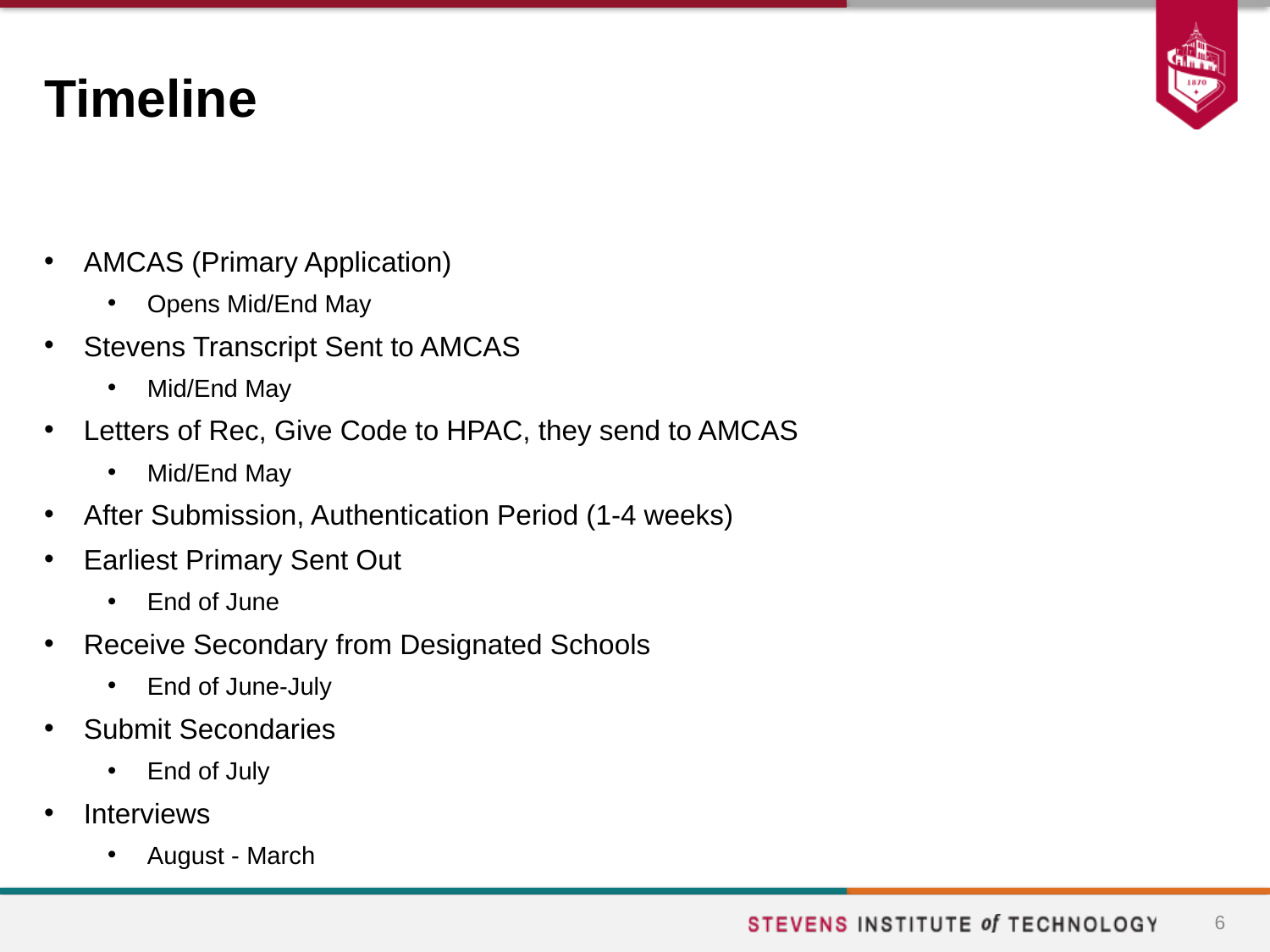

# Timeline

AMCAS (Primary Application)
Opens Mid/End May
Stevens Transcript Sent to AMCAS
Mid/End May
Letters of Rec, Give Code to HPAC, they send to AMCAS
Mid/End May
After Submission, Authentication Period (1-4 weeks)
Earliest Primary Sent Out
End of June
Receive Secondary from Designated Schools
End of June-July
Submit Secondaries
End of July
Interviews
August - March
6